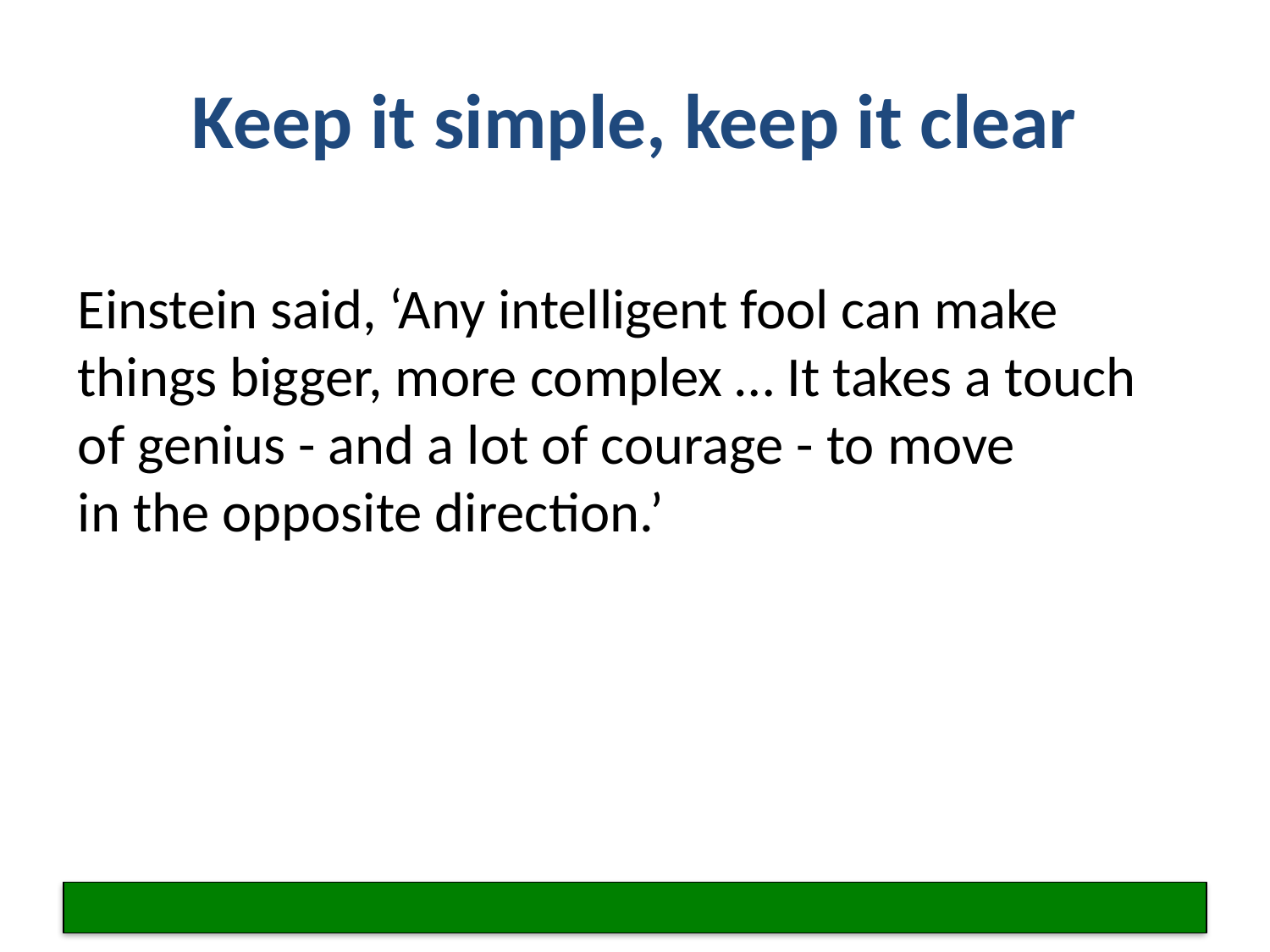

# Keep it simple, keep it clear
Einstein said, ‘Any intelligent fool can make things bigger, more complex … It takes a touch of genius - and a lot of courage - to move
in the opposite direction.’